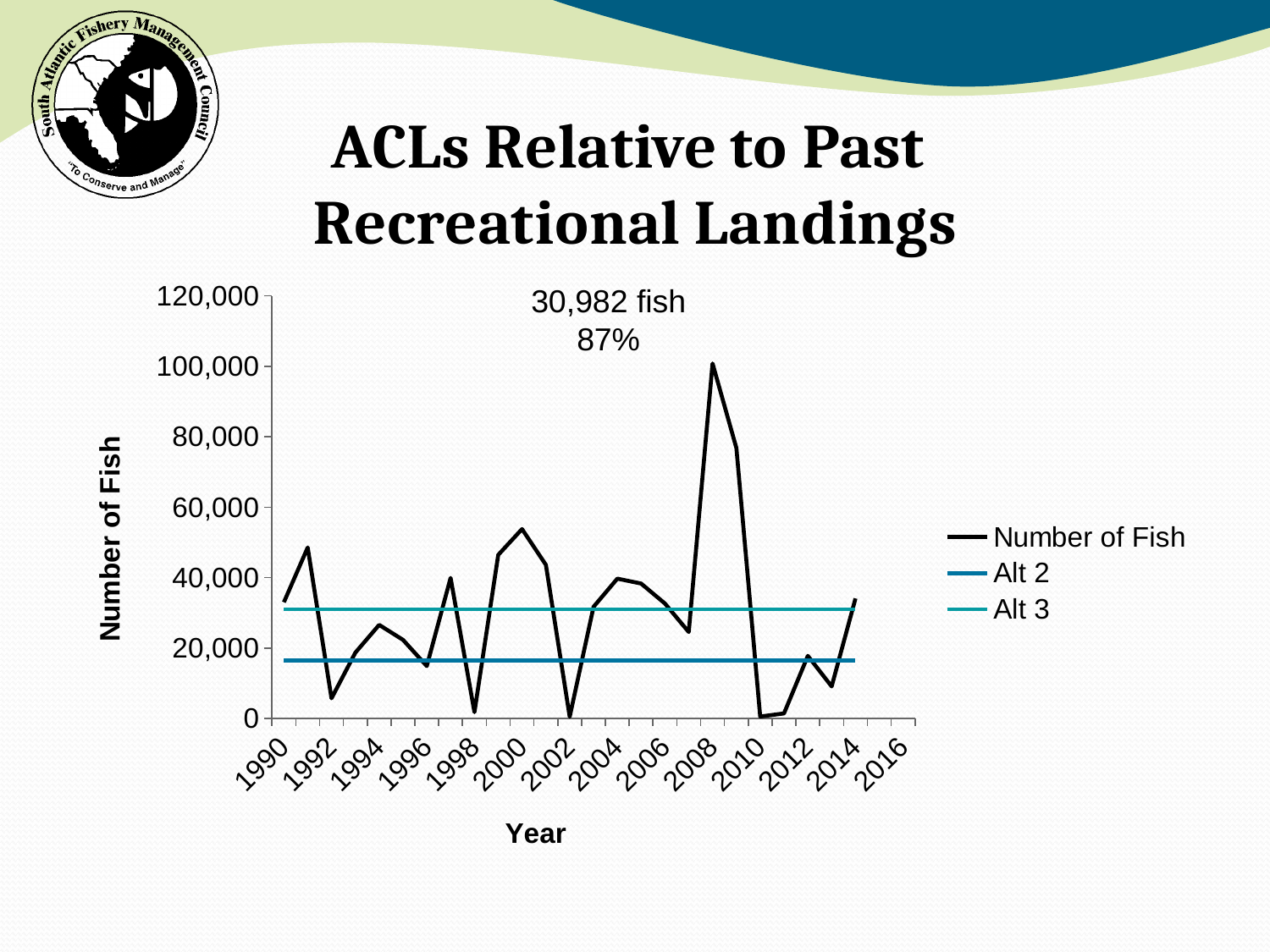

# ACLs Relative to Past Recreational Landings

[unsupported chart]

30,982 fish
87%